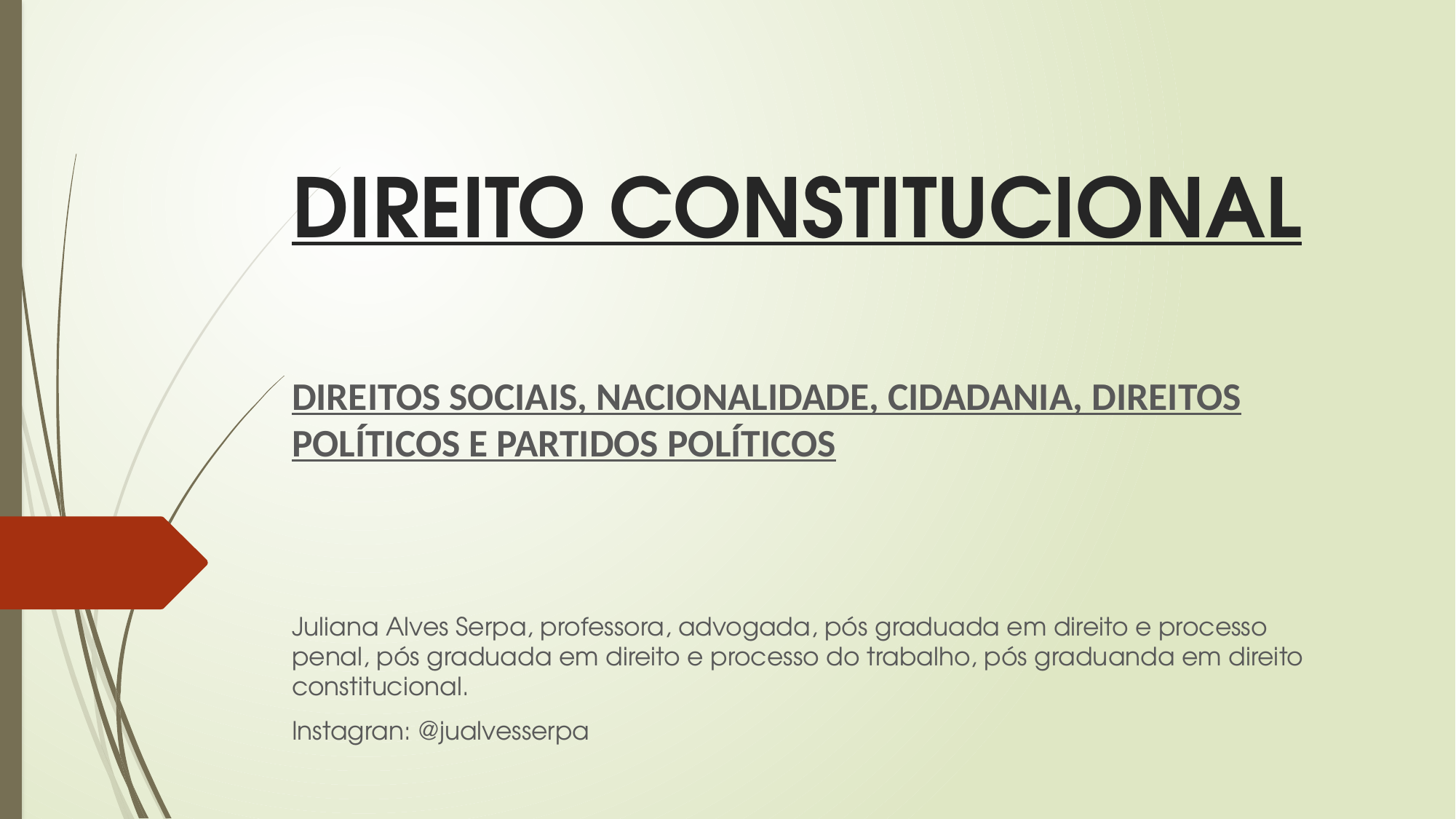

# DIREITO CONSTITUCIONAL
DIREITOS SOCIAIS, NACIONALIDADE, CIDADANIA, DIREITOS POLÍTICOS E PARTIDOS POLÍTICOS

Juliana Alves Serpa, professora, advogada, pós graduada em direito e processo penal, pós graduada em direito e processo do trabalho, pós graduanda em direito constitucional.
Instagran: @jualvesserpa